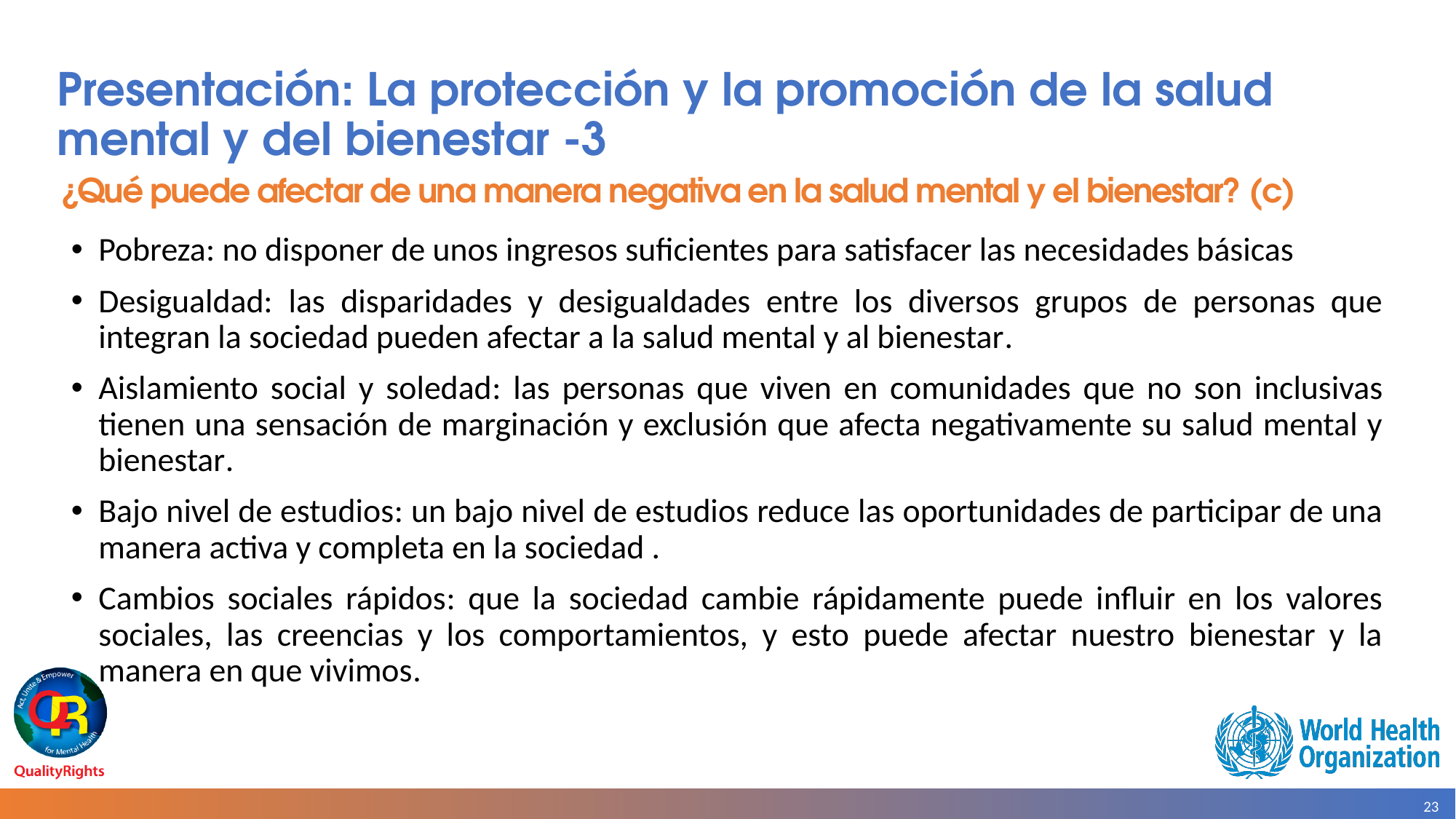

# Presentación: La protección y la promoción de la salud mental y del bienestar -3
¿Qué puede afectar de una manera negativa en la salud mental y el bienestar? (c)
Pobreza: no disponer de unos ingresos suficientes para satisfacer las necesidades básicas
Desigualdad: las disparidades y desigualdades entre los diversos grupos de personas que integran la sociedad pueden afectar a la salud mental y al bienestar.
Aislamiento social y soledad: las personas que viven en comunidades que no son inclusivas tienen una sensación de marginación y exclusión que afecta negativamente su salud mental y bienestar.
Bajo nivel de estudios: un bajo nivel de estudios reduce las oportunidades de participar de una manera activa y completa en la sociedad .
Cambios sociales rápidos: que la sociedad cambie rápidamente puede influir en los valores sociales, las creencias y los comportamientos, y esto puede afectar nuestro bienestar y la manera en que vivimos.